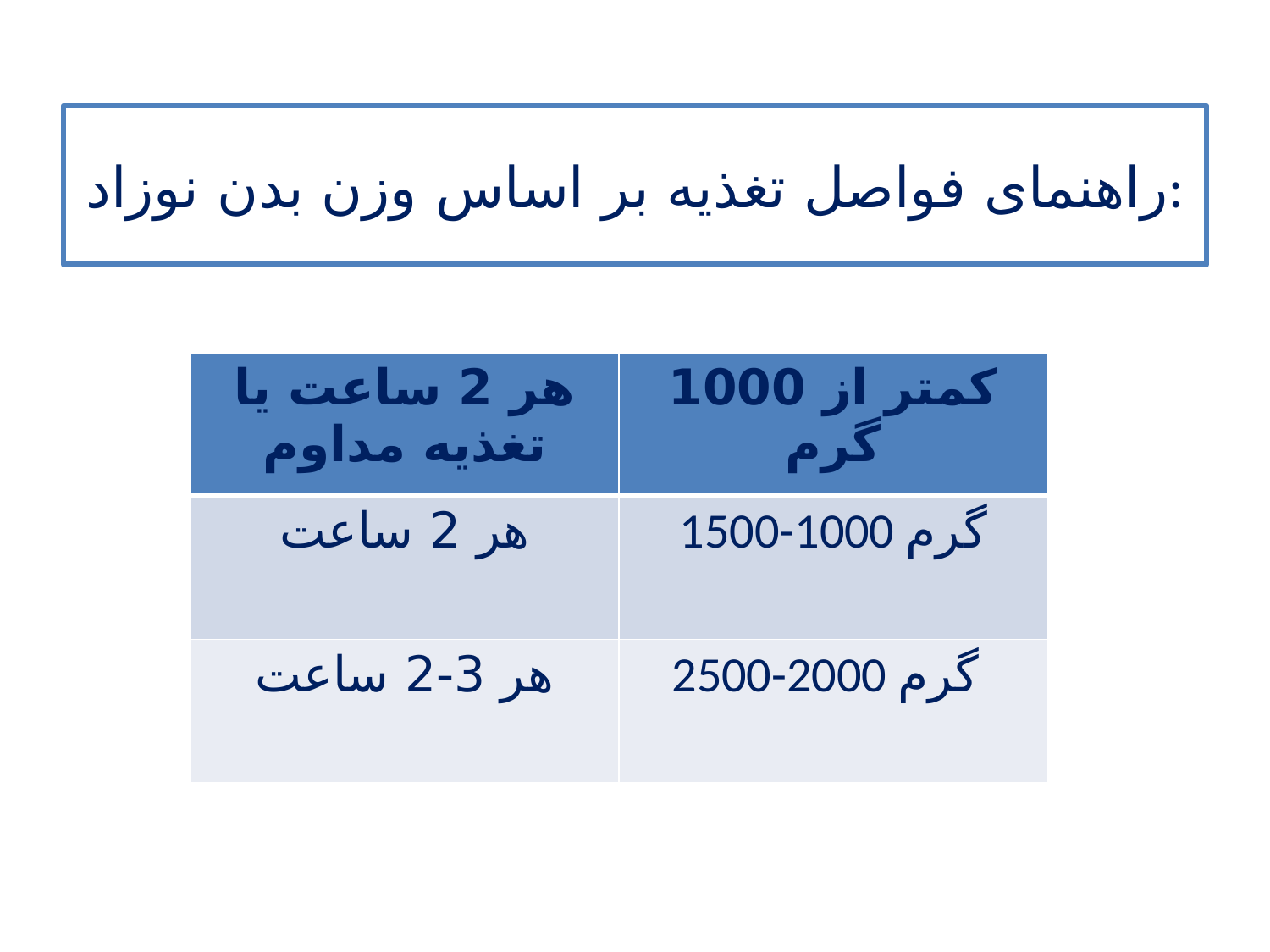

# راهنمای فواصل تغذیه بر اساس وزن بدن نوزاد:
| هر 2 ساعت یا تغذیه مداوم | کمتر از 1000 گرم |
| --- | --- |
| هر 2 ساعت | 1500-1000 گرم |
| هر 3-2 ساعت | 2500-2000 گرم |